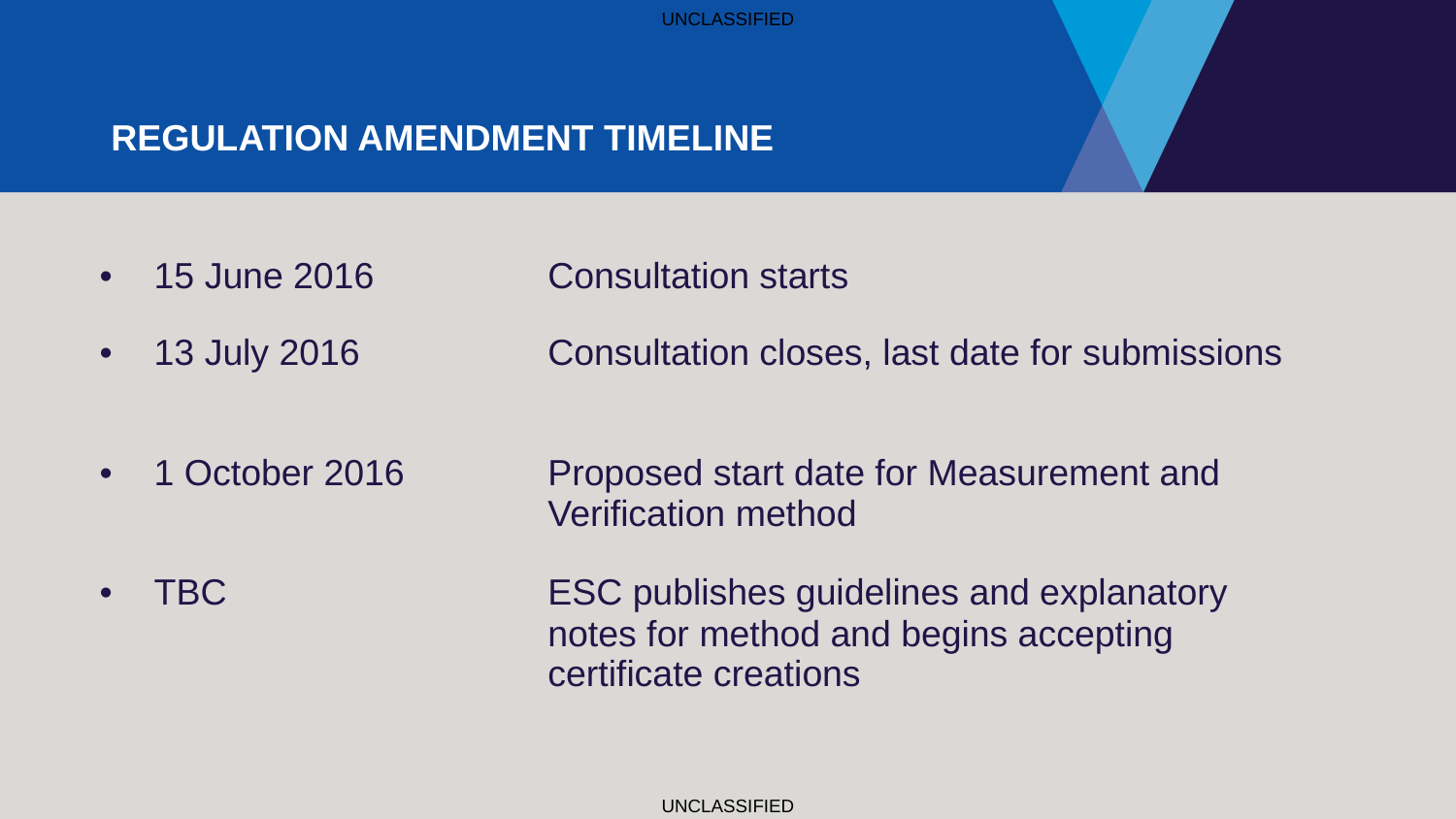

# Regulation amendment timeline
| 15 June 2016 | Consultation starts |
| --- | --- |
| 13 July 2016 | Consultation closes, last date for submissions |
| 1 October 2016 | Proposed start date for Measurement and Verification method |
| TBC | ESC publishes guidelines and explanatory notes for method and begins accepting certificate creations |